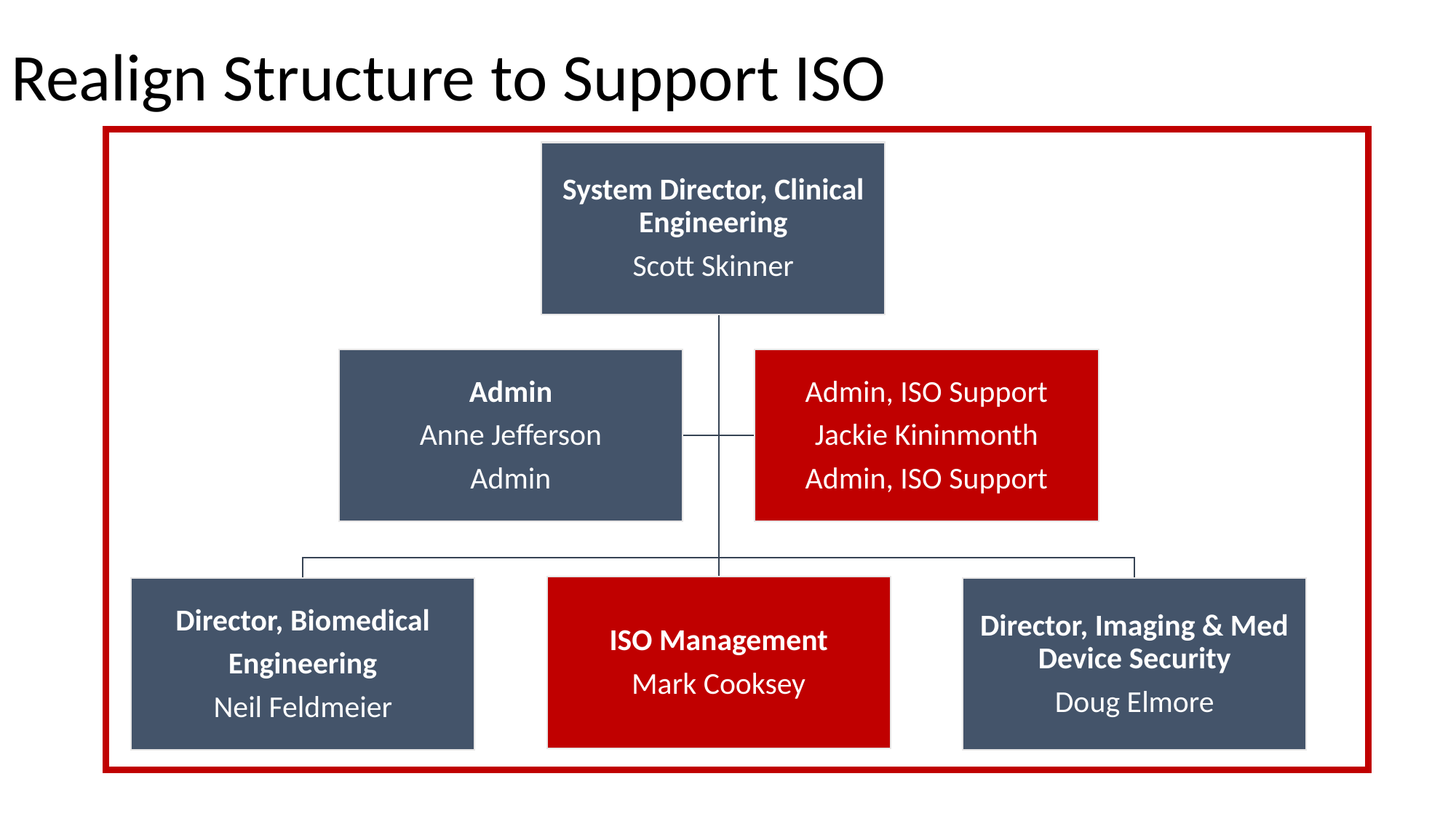

# Realign Structure to Support ISO

System Director, Clinical Engineering
Scott Skinner

Admin
Anne Jefferson
Admin
Admin, ISO Support
Jackie Kininmonth
Admin, ISO Support
ISO Management
Mark Cooksey
Director, Biomedical
Engineering
Neil Feldmeier
Director, Imaging & Med Device Security
Doug Elmore